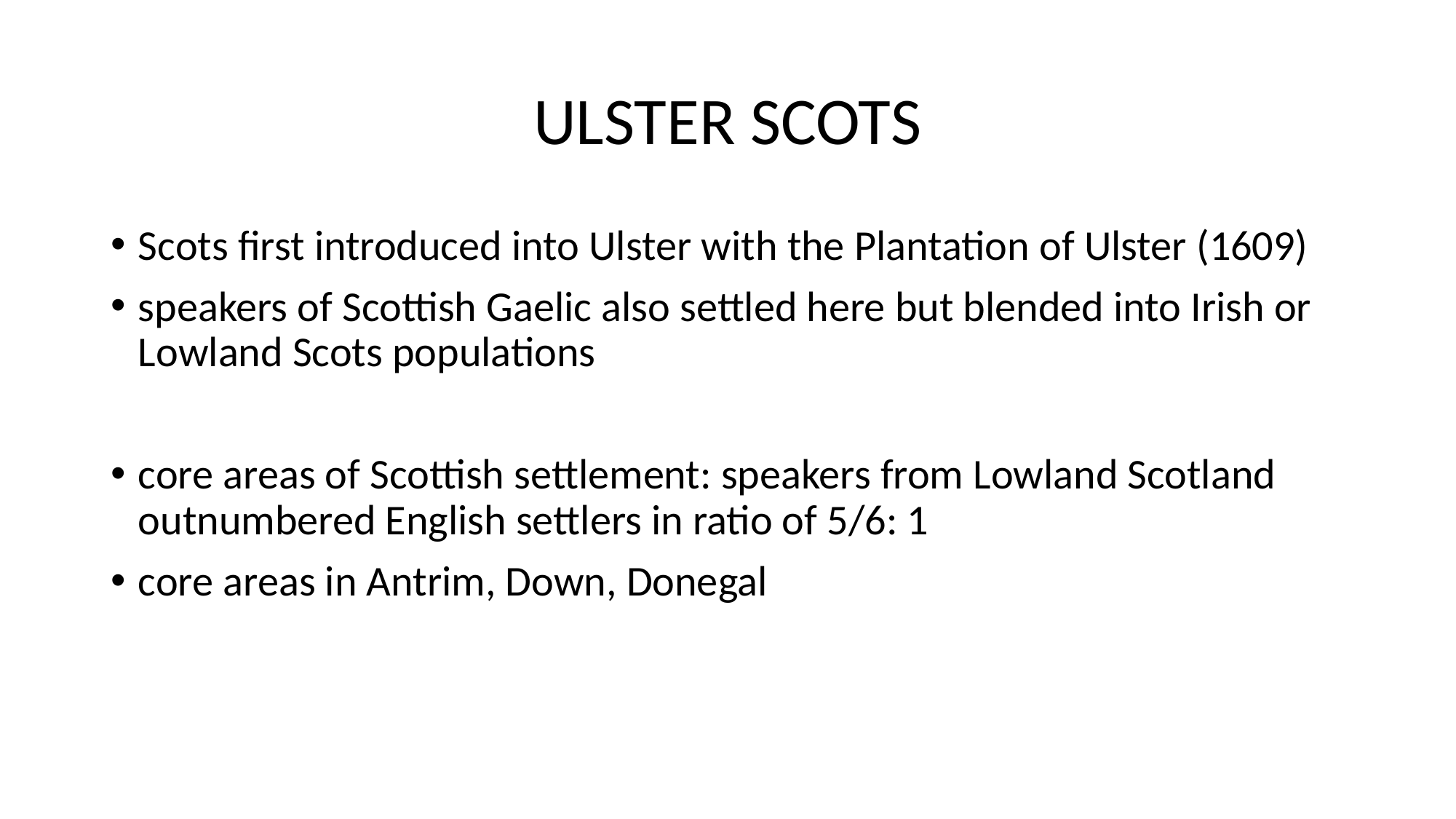

# ULSTER SCOTS
Scots first introduced into Ulster with the Plantation of Ulster (1609)
speakers of Scottish Gaelic also settled here but blended into Irish or Lowland Scots populations

core areas of Scottish settlement: speakers from Lowland Scotland outnumbered English settlers in ratio of 5/6: 1
core areas in Antrim, Down, Donegal